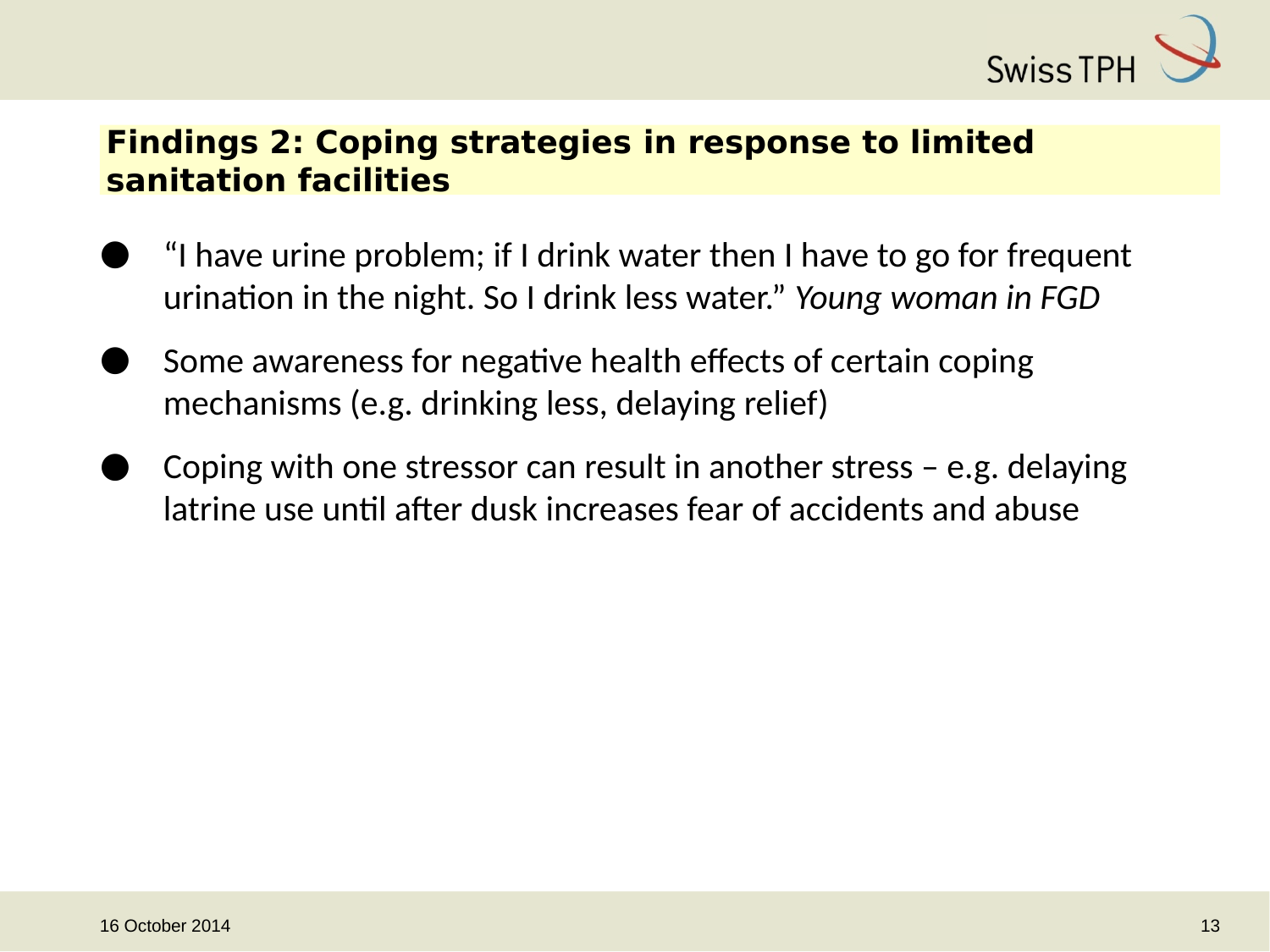

# Findings 2: Coping strategies in response to limited sanitation facilities
“I have urine problem; if I drink water then I have to go for frequent urination in the night. So I drink less water.” Young woman in FGD
Some awareness for negative health effects of certain coping mechanisms (e.g. drinking less, delaying relief)
Coping with one stressor can result in another stress – e.g. delaying latrine use until after dusk increases fear of accidents and abuse

13
16 October 2014